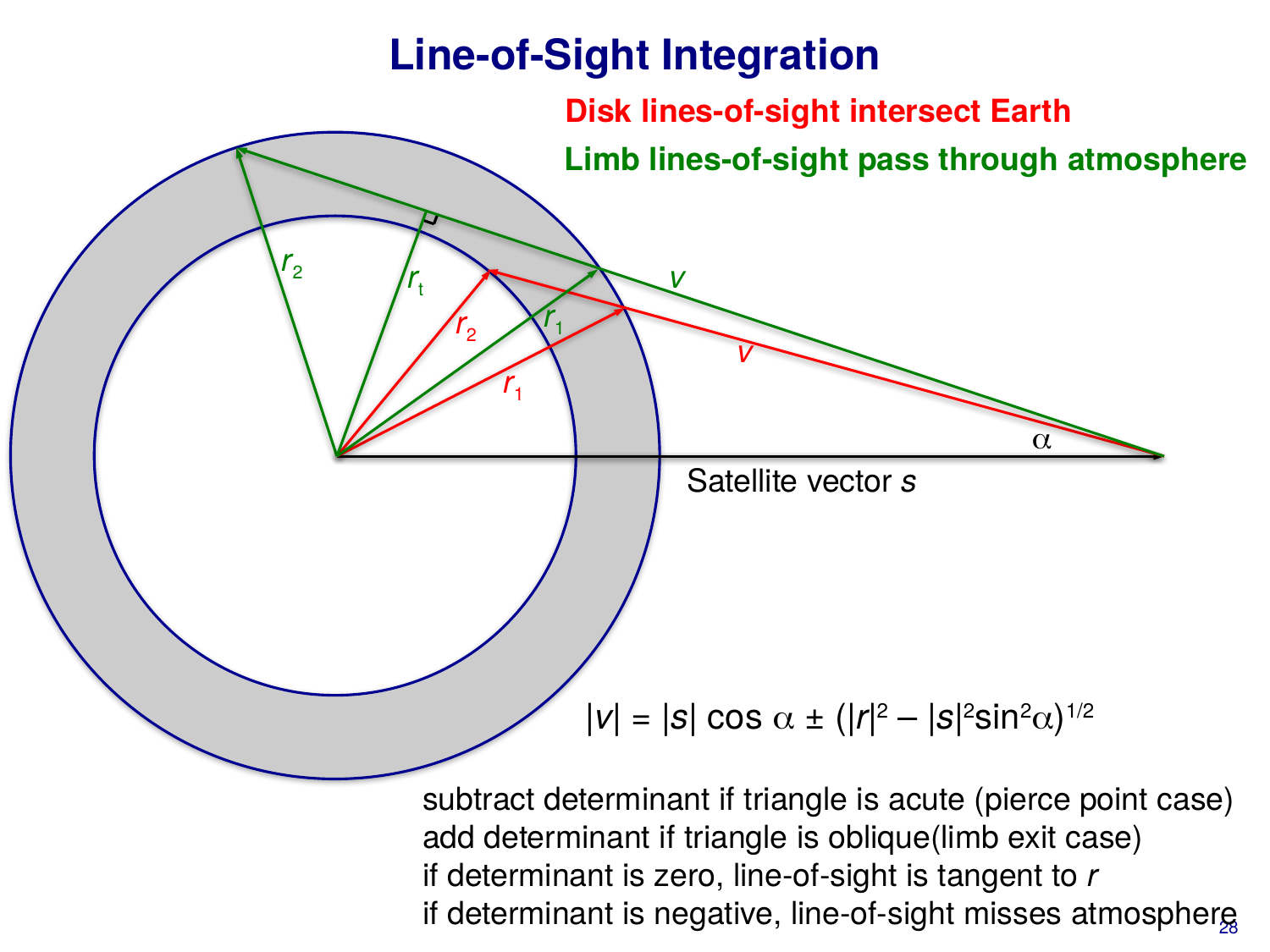

# Line-of-Sight Integration
Disk lines-of-sight intersect Earth
r2
v
r1
α

Limb lines-of-sight pass through atmosphere
r2
rt
v
r1
Satellite vector s
|v| = |s| cos α ± (|r|2 – |s|2sin2α)1/2

subtract determinant if triangle is acute (pierce point case)
add determinant if triangle is oblique(limb exit case)
if determinant is zero, line-of-sight is tangent to r
if determinant is negative, line-of-sight misses atmosphere
28